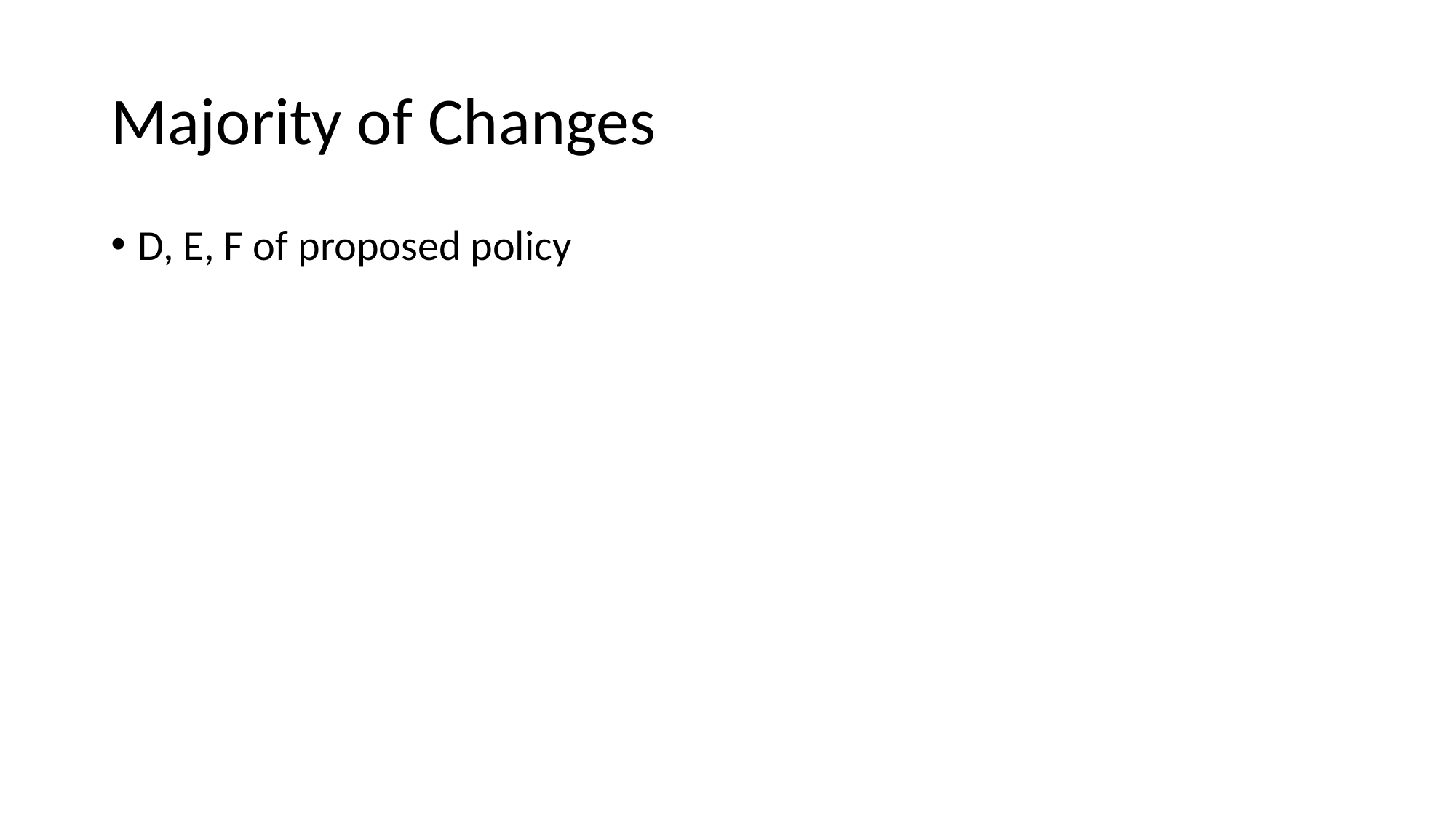

# Majority of Changes
D, E, F of proposed policy